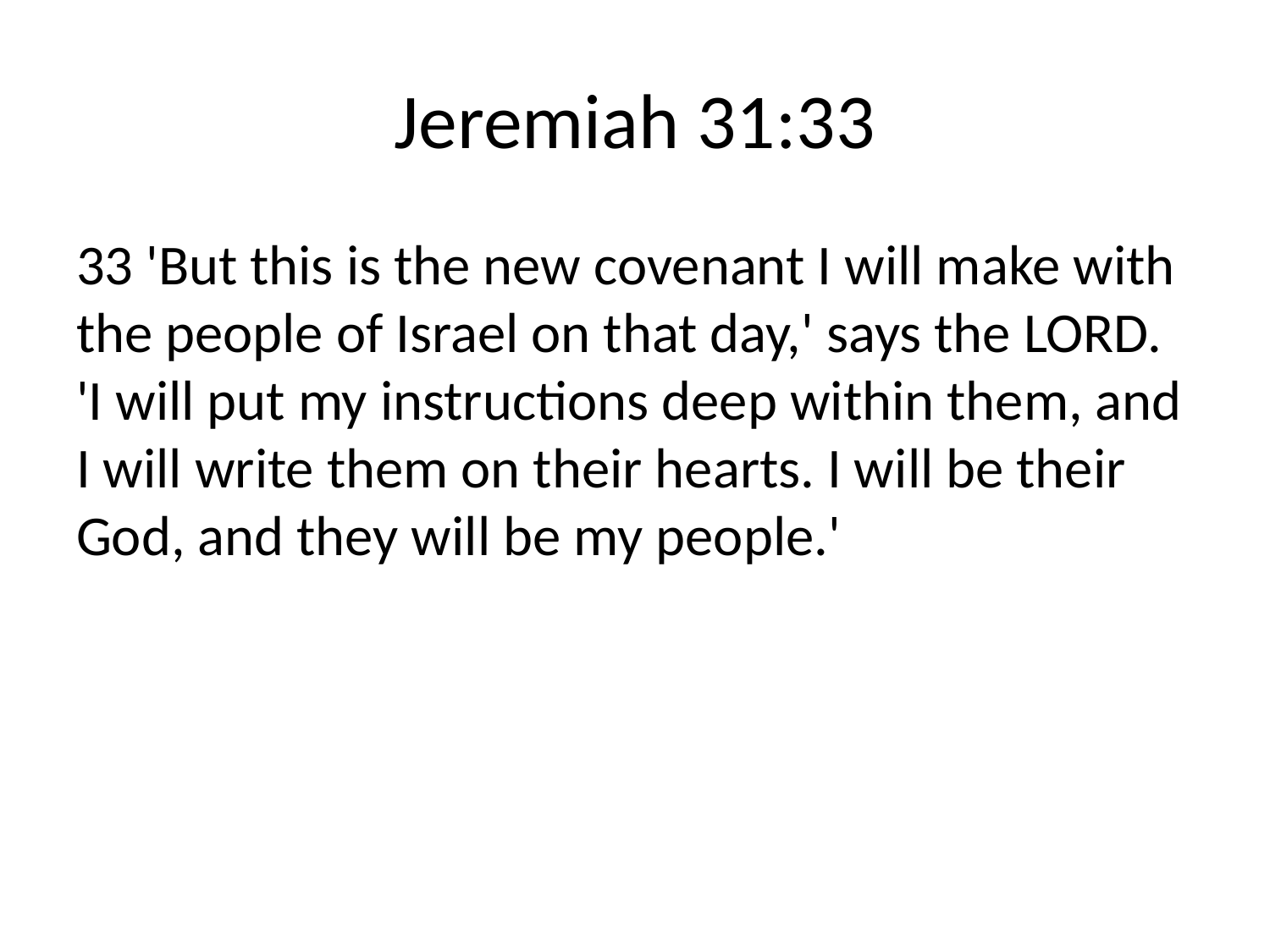

# Jeremiah 31:33
33 'But this is the new covenant I will make with the people of Israel on that day,' says the LORD. 'I will put my instructions deep within them, and I will write them on their hearts. I will be their God, and they will be my people.'